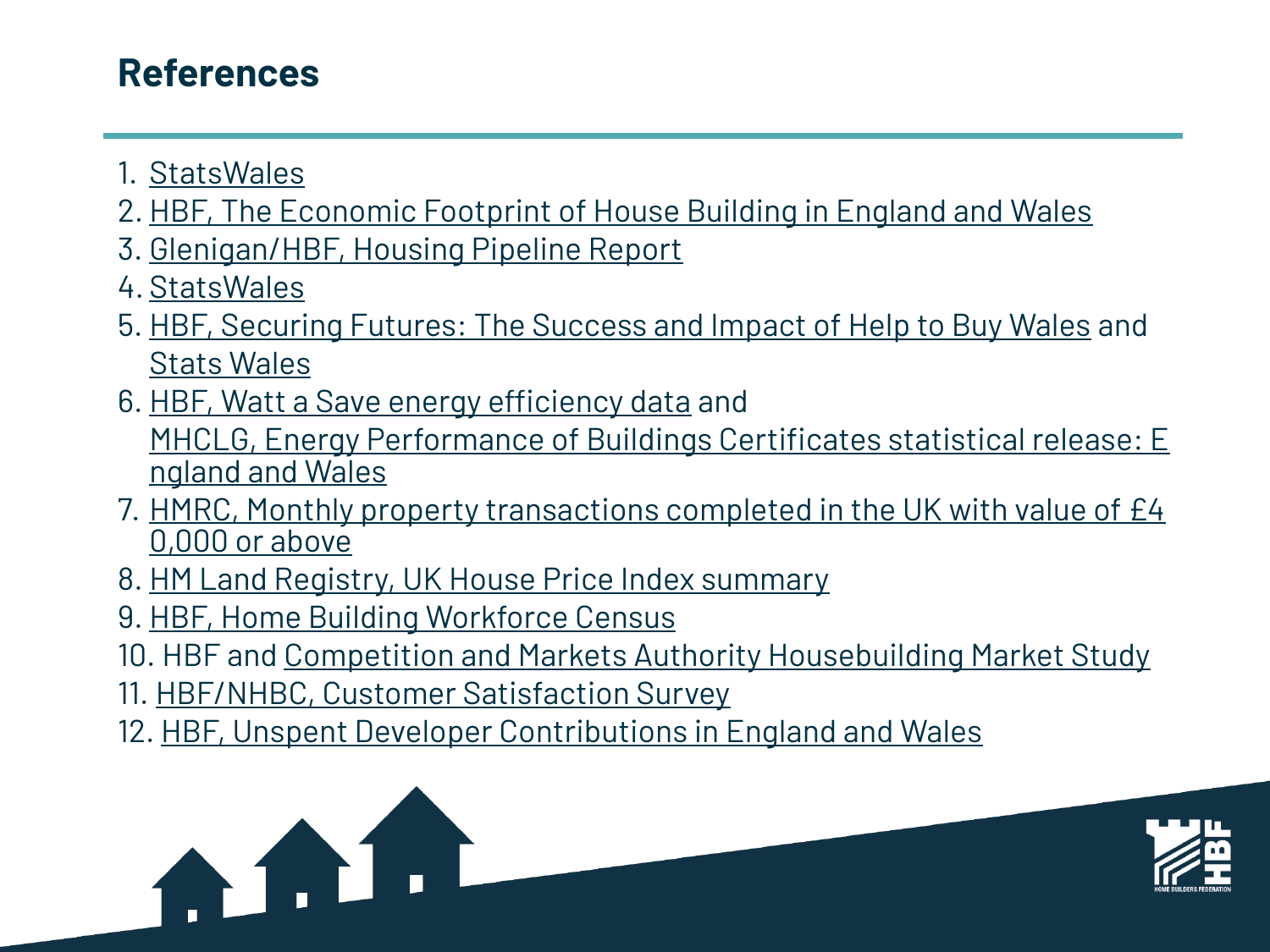

# References
StatsWales
HBF, The Economic Footprint of House Building in England and Wales
Glenigan/HBF, Housing Pipeline Report
StatsWales
HBF, Securing Futures: The Success and Impact of Help to Buy Wales and Stats Wales
HBF, Watt a Save energy efficiency data and MHCLG, Energy Performance of Buildings Certificates statistical release: England and Wales
HMRC, Monthly property transactions completed in the UK with value of £40,000 or above
HM Land Registry, UK House Price Index summary
HBF, Home Building Workforce Census
 HBF and Competition and Markets Authority Housebuilding Market Study
 HBF/NHBC, Customer Satisfaction Survey
 HBF, Unspent Developer Contributions in England and Wales